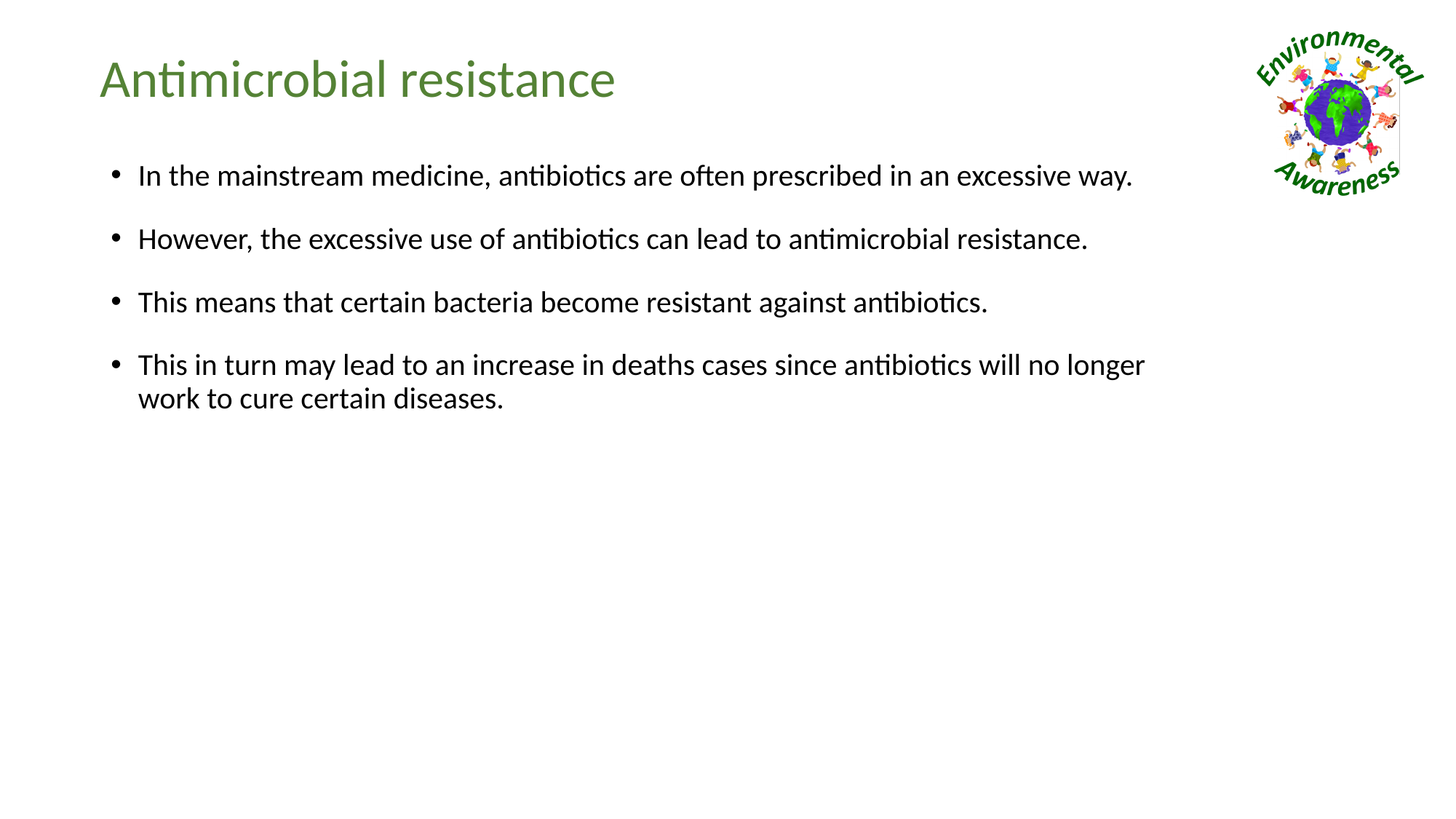

# Antimicrobial resistance
In the mainstream medicine, antibiotics are often prescribed in an excessive way.
However, the excessive use of antibiotics can lead to antimicrobial resistance.
This means that certain bacteria become resistant against antibiotics.
This in turn may lead to an increase in deaths cases since antibiotics will no longer work to cure certain diseases.